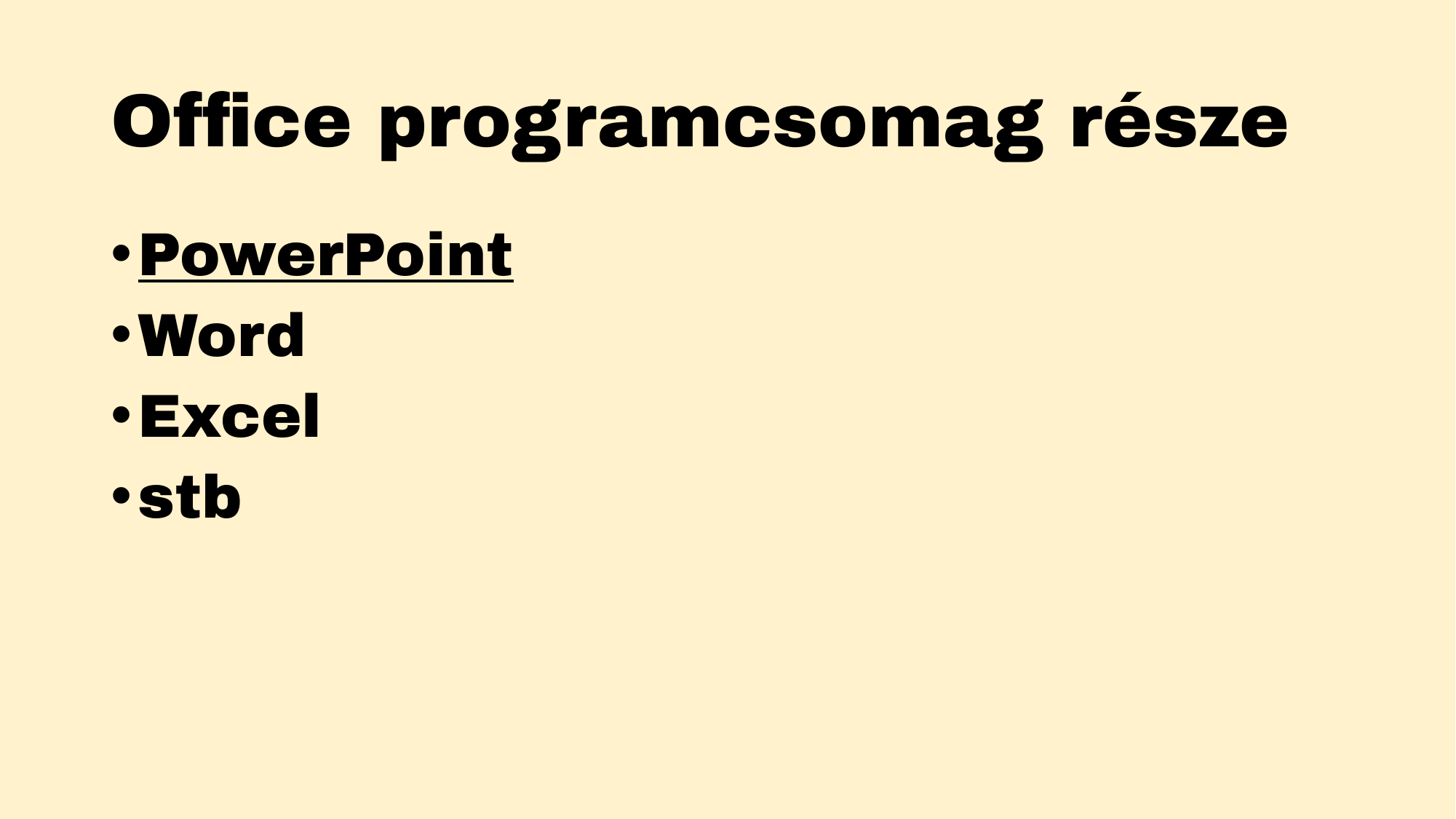

# Office programcsomag része
PowerPoint
Word
Excel
stb